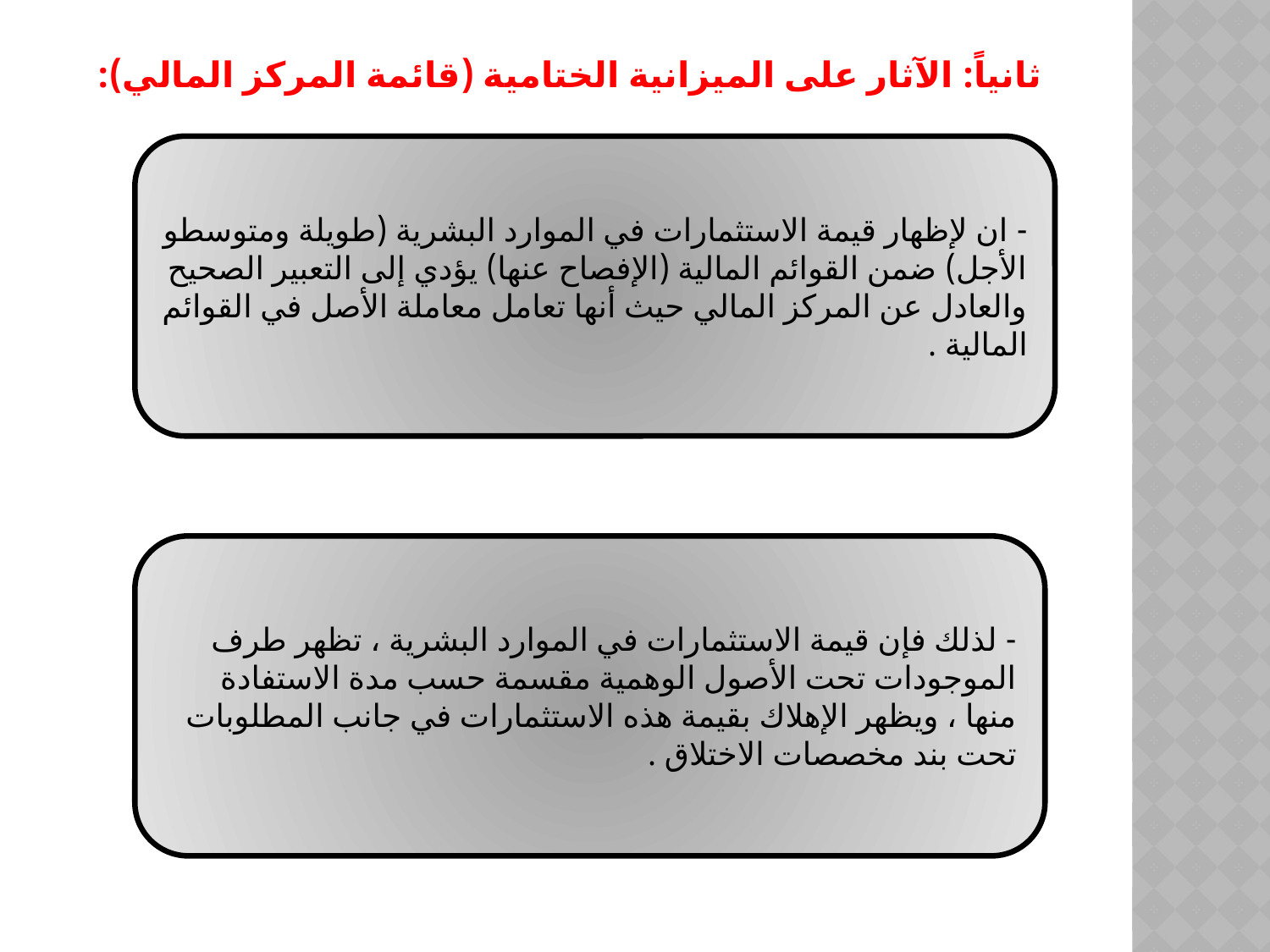

ثانياً: الآثار على الميزانية الختامية (قائمة المركز المالي):

- ان لإظهار قيمة الاستثمارات في الموارد البشرية (طويلة ومتوسطو الأجل) ضمن القوائم المالية (الإفصاح عنها) يؤدي إلى التعبير الصحيح والعادل عن المركز المالي حيث أنها تعامل معاملة الأصل في القوائم المالية .
- لذلك فإن قيمة الاستثمارات في الموارد البشرية ، تظهر طرف الموجودات تحت الأصول الوهمية مقسمة حسب مدة الاستفادة منها ، ويظهر الإهلاك بقيمة هذه الاستثمارات في جانب المطلوبات تحت بند مخصصات الاختلاق .